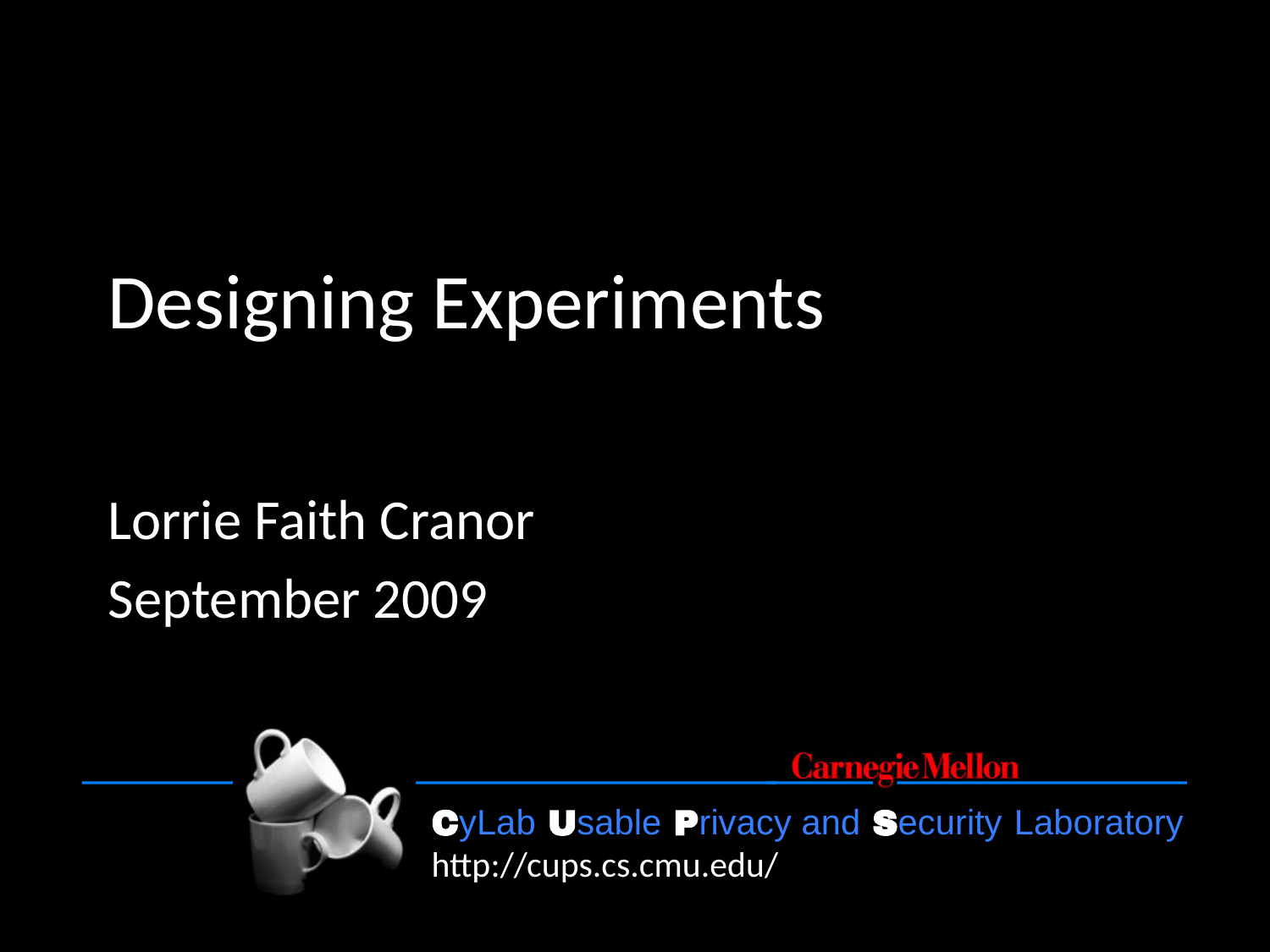

# Designing Experiments
Lorrie Faith Cranor
September 2009